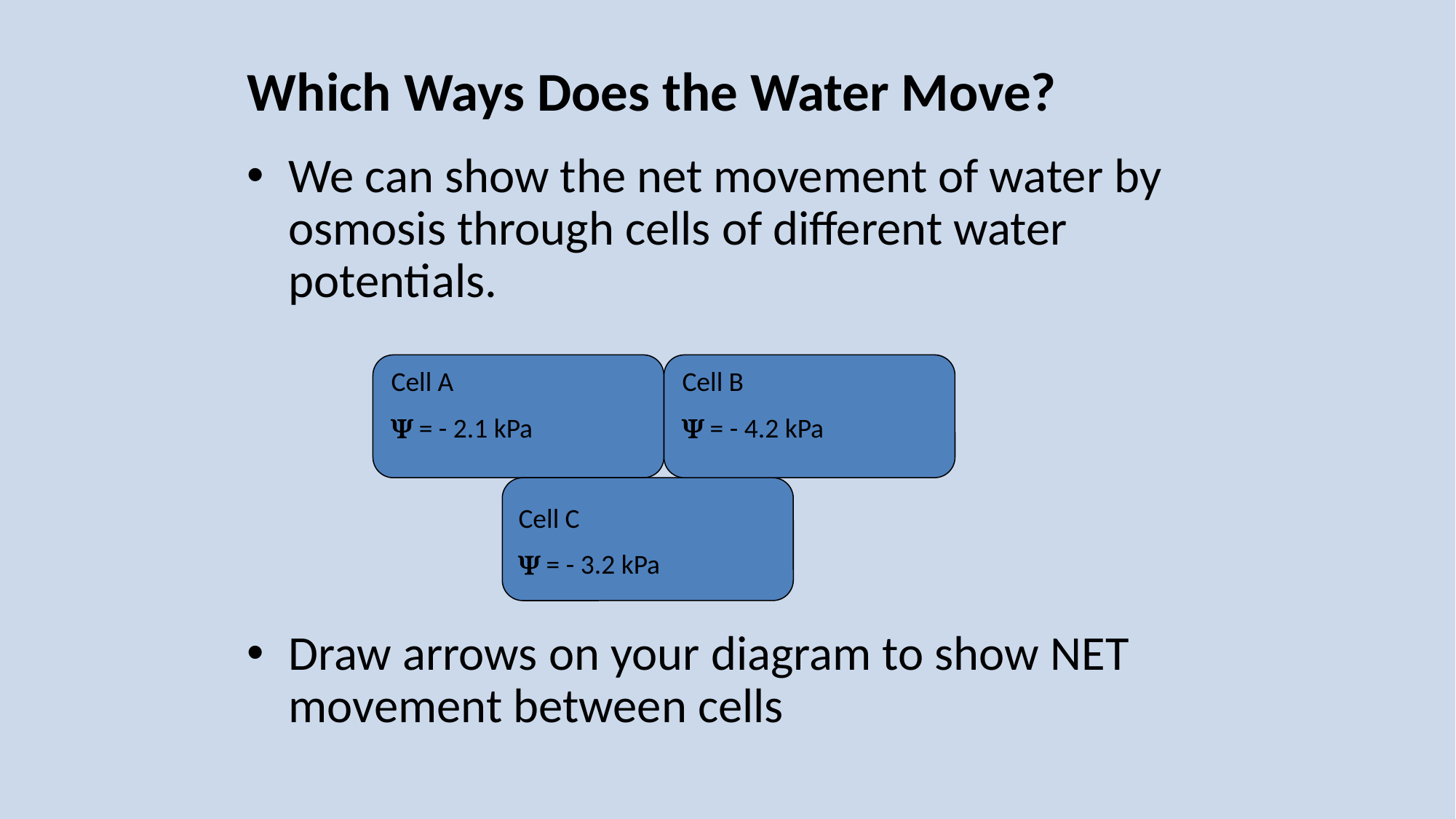

# Which Ways Does the Water Move?
We can show the net movement of water by osmosis through cells of different water potentials.

Draw arrows on your diagram to show NET movement between cells

Cell A
Ψ = - 2.1 kPa
Cell B
Ψ = - 4.2 kPa
Cell C
Ψ = - 3.2 kPa